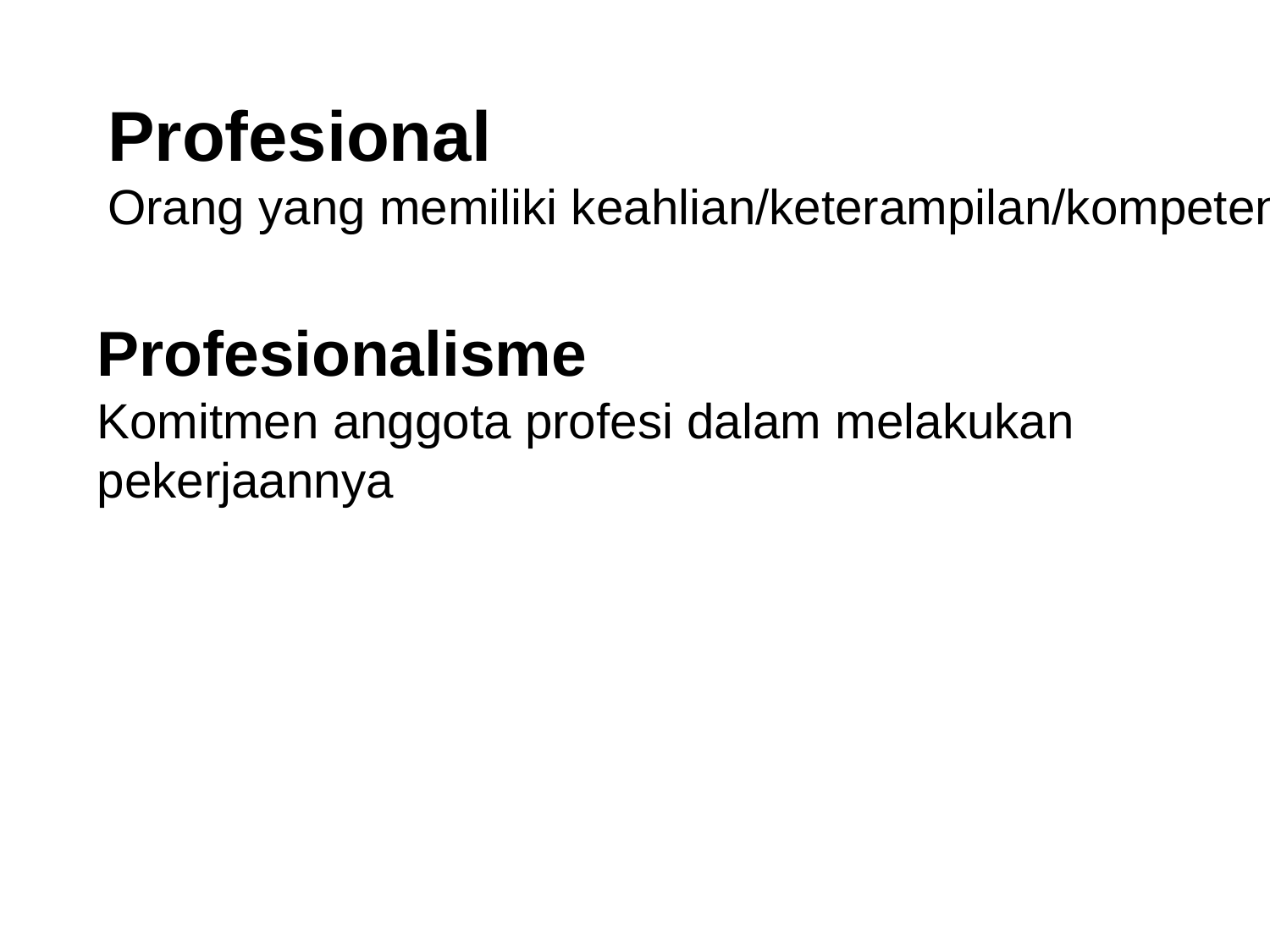

Profesional
Orang yang memiliki keahlian/keterampilan/kompetensi

Profesionalisme
Komitmen anggota profesi dalam melakukan pekerjaannya